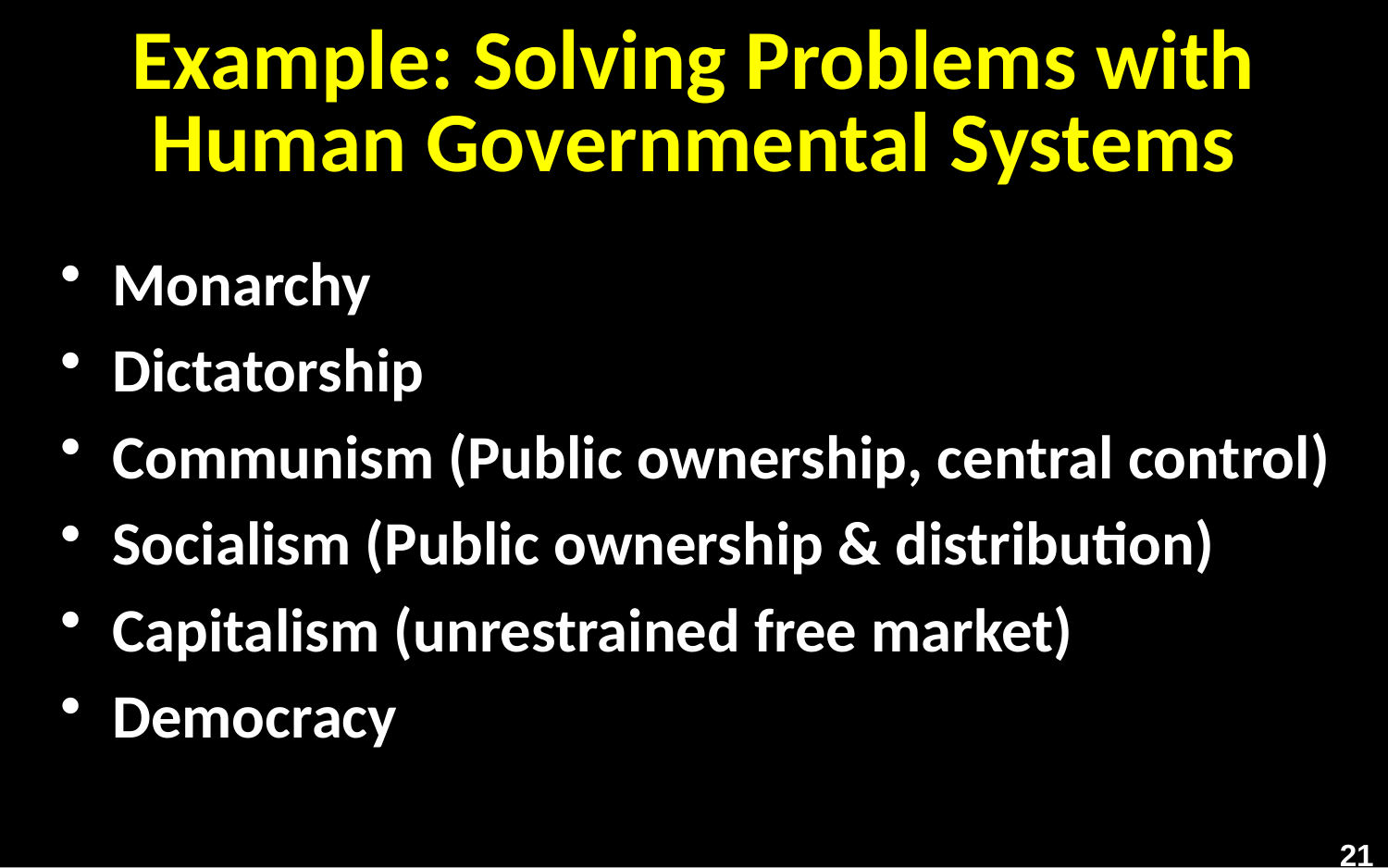

# Example: Solving Problems with Human Governmental Systems
Monarchy
Dictatorship
Communism (Public ownership, central control)
Socialism (Public ownership & distribution)
Capitalism (unrestrained free market)
Democracy
21